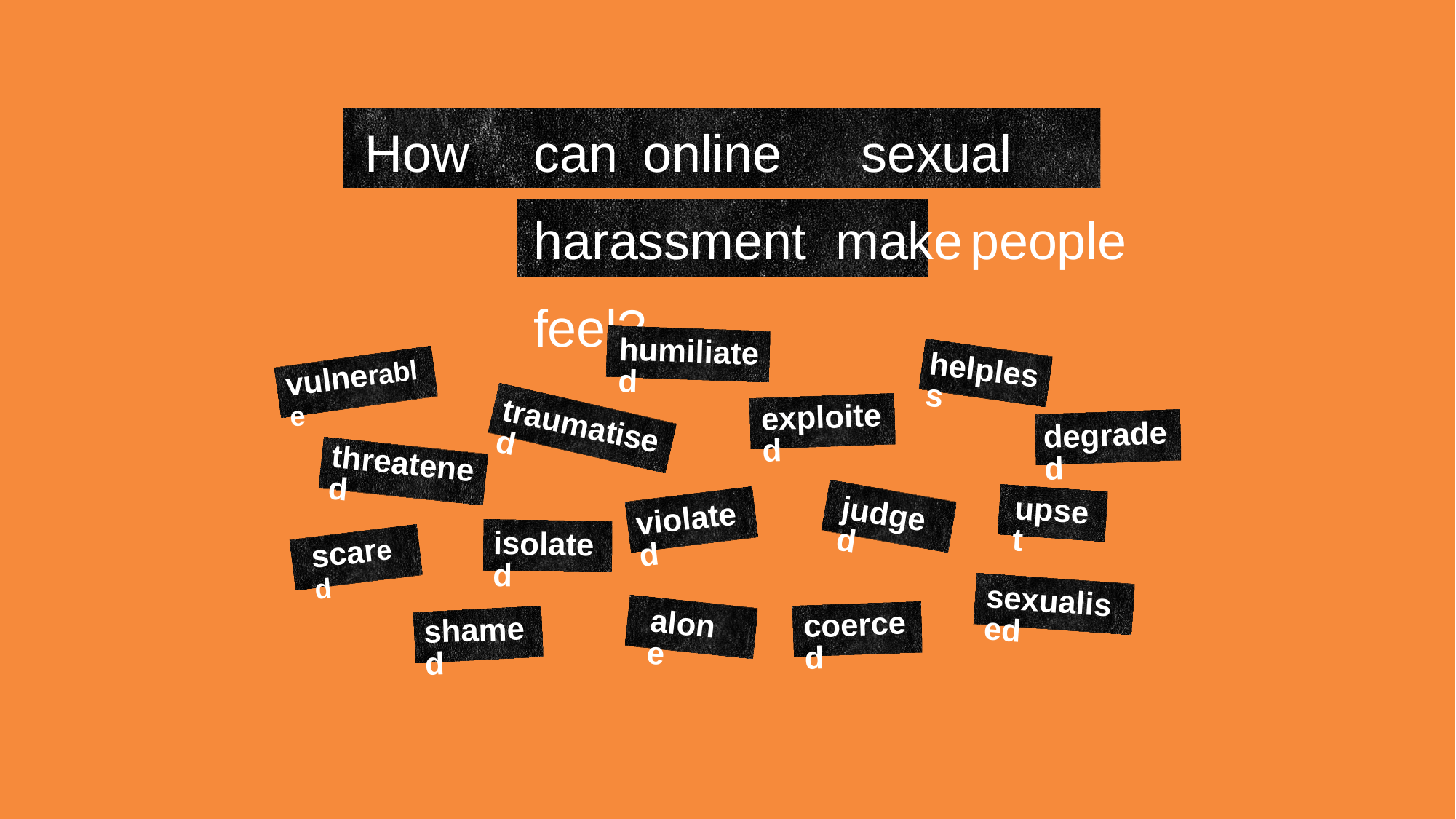

# How	can	online	sexual	harassment  make	people	feel?

humiliated

helpless
vulnerable

exploited

traumatised
degraded

threatened

upset
judged
violated

isolated
scared

sexualised

alone
coerced
shamed